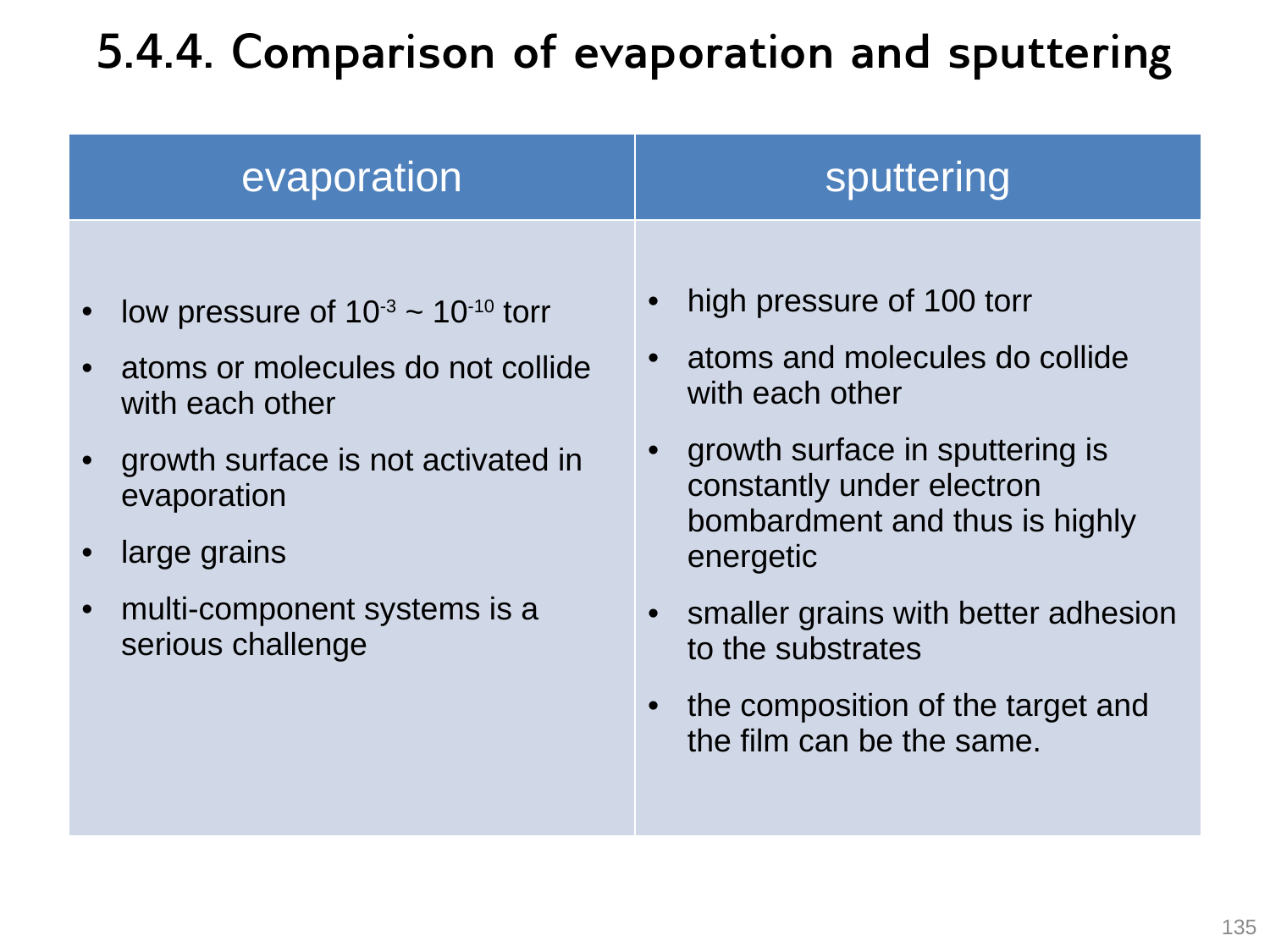

5.4.4. Comparison of evaporation and sputtering
| evaporation | sputtering |
| --- | --- |
| low pressure of 10-3 ~ 10-10 torr atoms or molecules do not collide with each other growth surface is not activated in evaporation large grains multi-component systems is a serious challenge | high pressure of 100 torr atoms and molecules do collide with each other growth surface in sputtering is constantly under electron bombardment and thus is highly energetic smaller grains with better adhesion to the substrates the composition of the target and the film can be the same. |
135